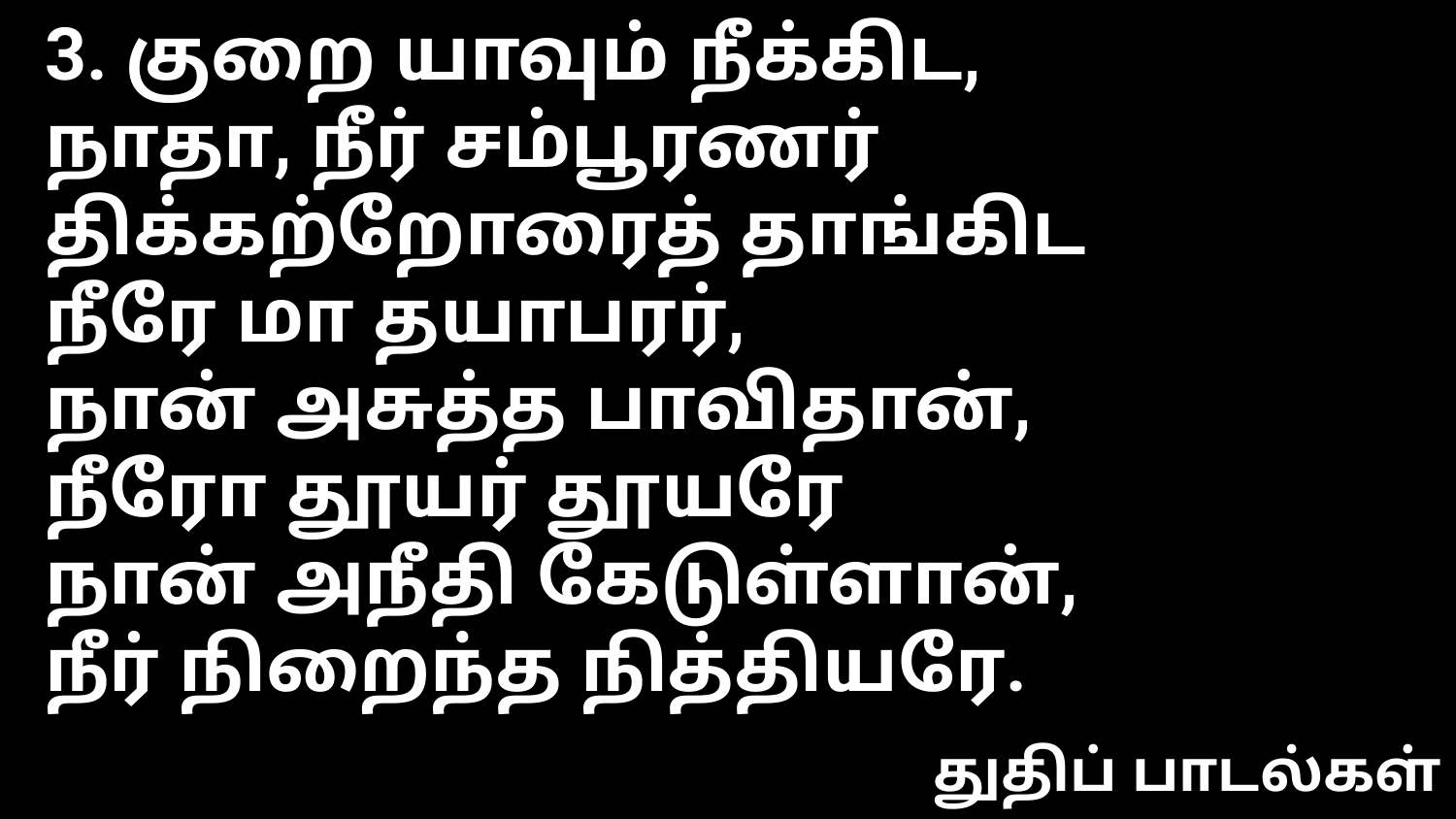

3. குறை யாவும் நீக்கிட,
நாதா, நீர் சம்பூரணர்
திக்கற்றோரைத் தாங்கிட
நீரே மா தயாபரர்,
நான் அசுத்த பாவிதான்,
நீரோ தூயர் தூயரே
நான் அநீதி கேடுள்ளான்,
நீர் நிறைந்த நித்தியரே.

துதிப் பாடல்கள்